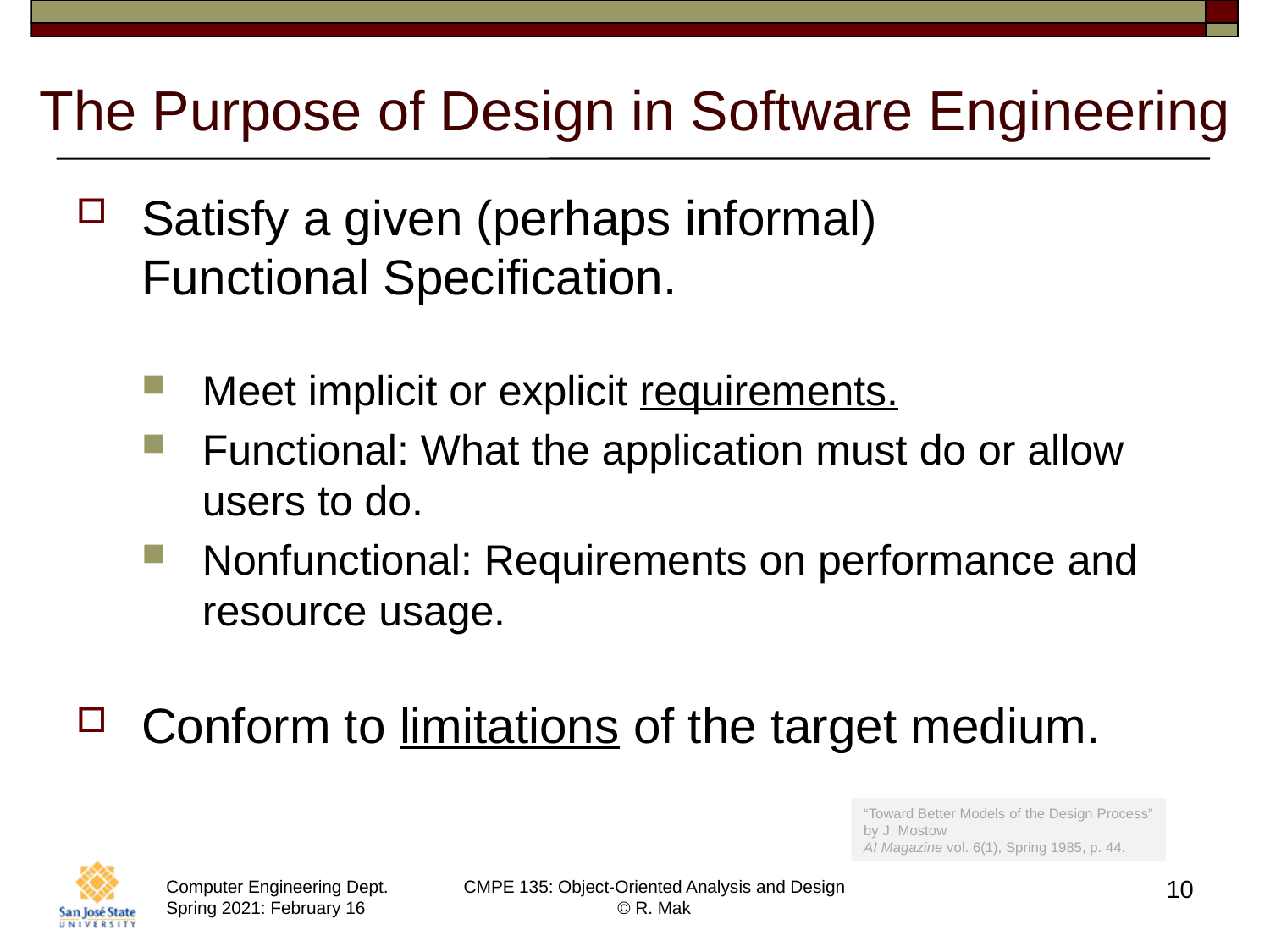

# The Purpose of Design in Software Engineering
Satisfy a given (perhaps informal)
Functional Specification.

Meet implicit or explicit requirements.
Functional: What the application must do or allow users to do.
Nonfunctional: Requirements on performance and resource usage.

Conform to limitations of the target medium.
“Toward Better Models of the Design Process”
by J. Mostow
AI Magazine vol. 6(1), Spring 1985, p. 44.
10